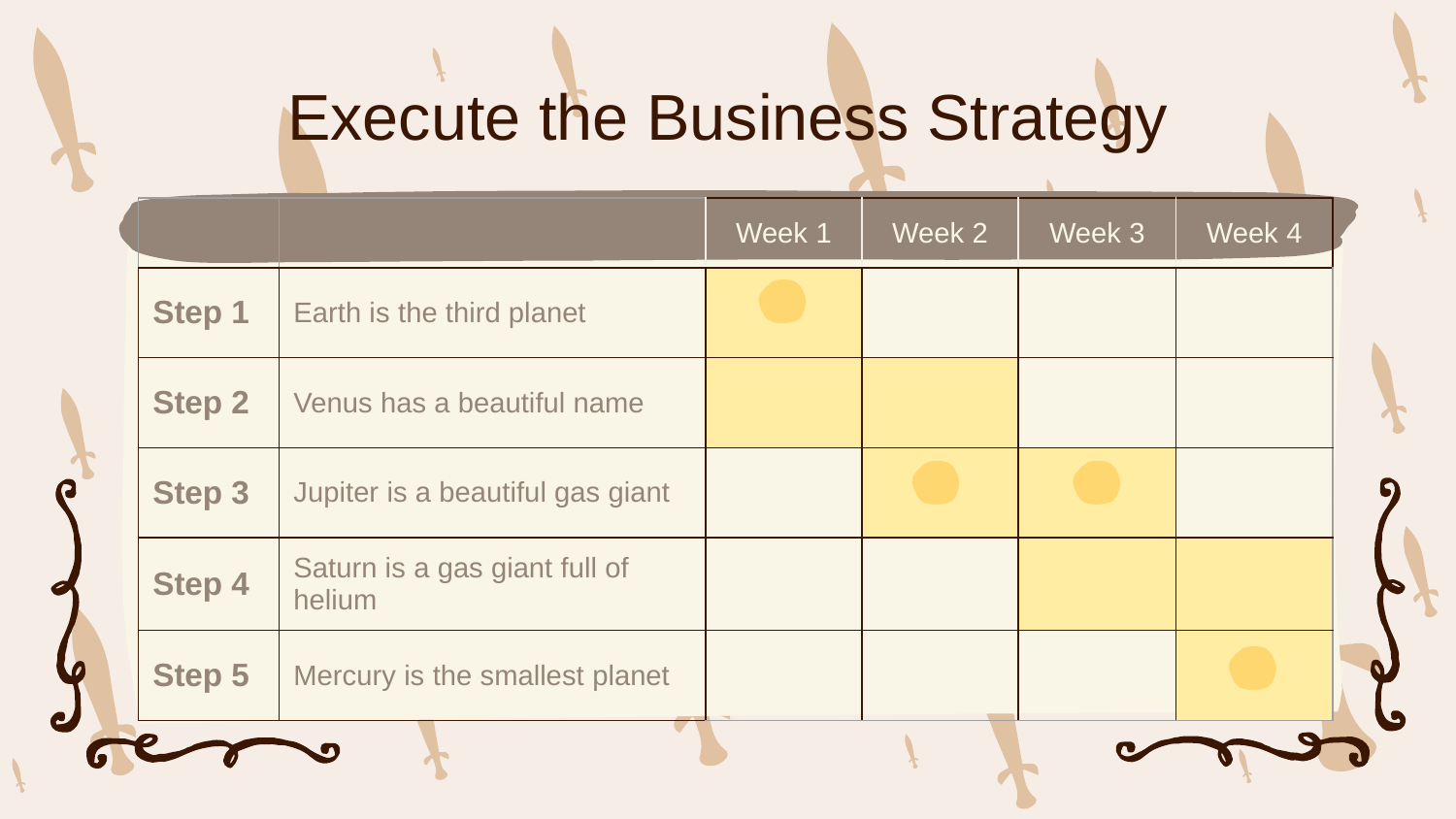

# Execute the Business Strategy

|  |  | Week 1 | Week 2 | Week 3 | Week 4 |
| --- | --- | --- | --- | --- | --- |
| Step 1 | Earth is the third planet |  |  |  |  |
| Step 2 | Venus has a beautiful name |  |  |  |  |
| Step 3 | Jupiter is a beautiful gas giant |  |  |  |  |
| Step 4 | Saturn is a gas giant full of helium |  |  |  |  |
| Step 5 | Mercury is the smallest planet |  |  |  |  |